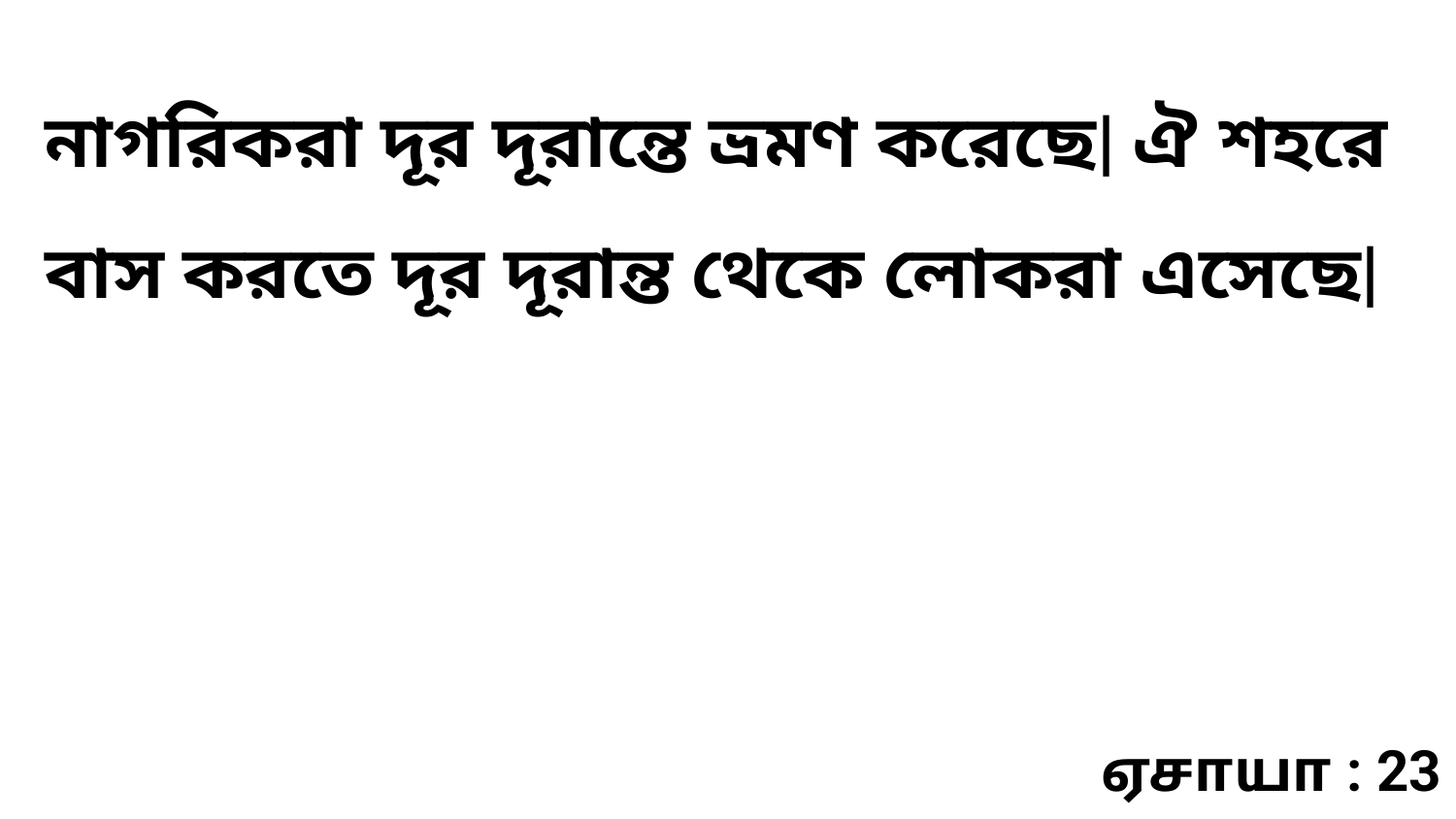

নাগরিকরা দূর দূরান্তে ভ্রমণ করেছে| ঐ শহরে বাস করতে দূর দূরান্ত থেকে লোকরা এসেছে|
ஏசாயா : 23